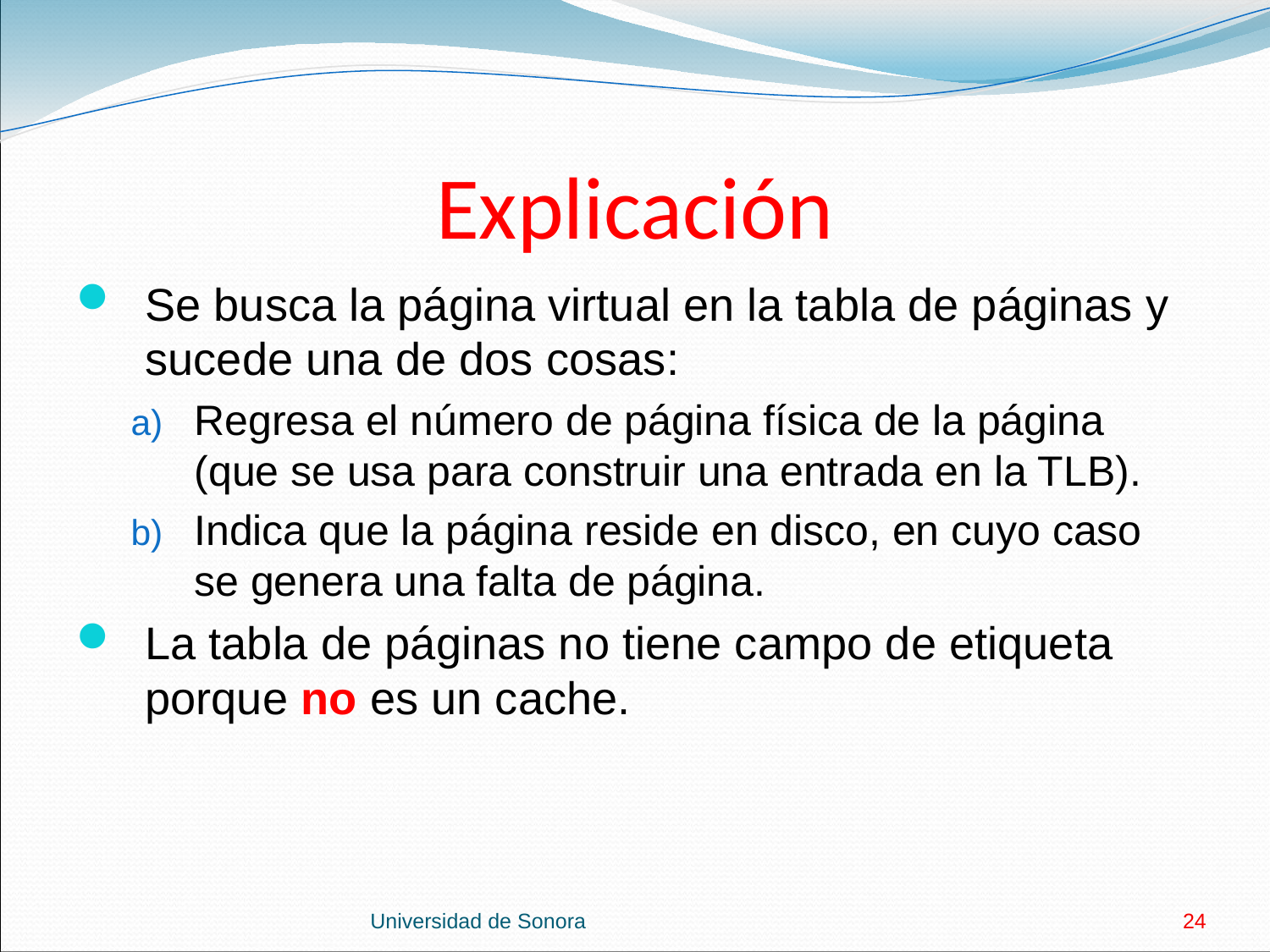

# Explicación
Se busca la página virtual en la tabla de páginas y sucede una de dos cosas:
Regresa el número de página física de la página (que se usa para construir una entrada en la TLB).
Indica que la página reside en disco, en cuyo caso se genera una falta de página.
La tabla de páginas no tiene campo de etiqueta porque no es un cache.
Universidad de Sonora
24